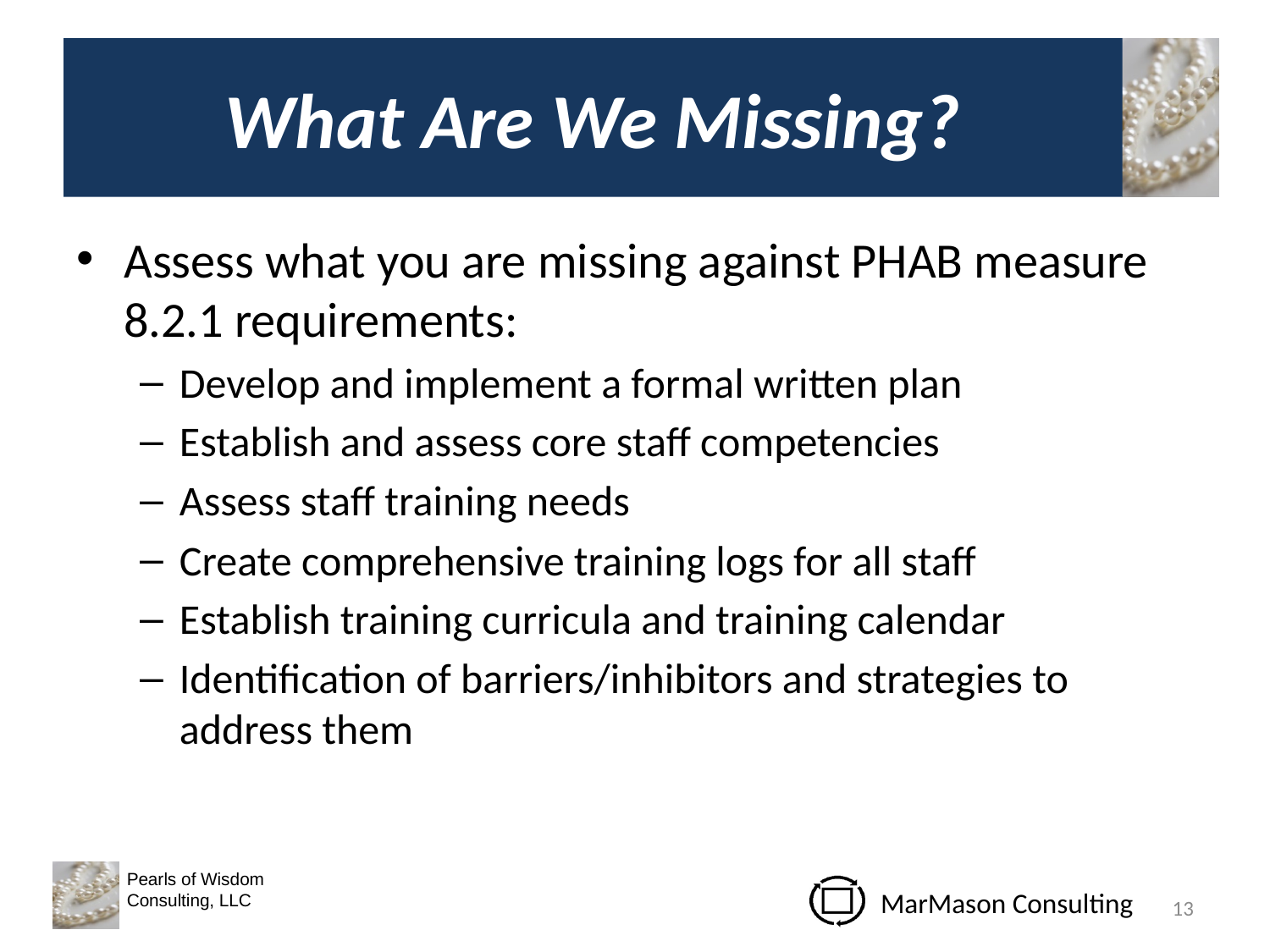

# What Are We Missing?
Assess what you are missing against PHAB measure 8.2.1 requirements:
Develop and implement a formal written plan
Establish and assess core staff competencies
Assess staff training needs
Create comprehensive training logs for all staff
Establish training curricula and training calendar
Identification of barriers/inhibitors and strategies to address them

13